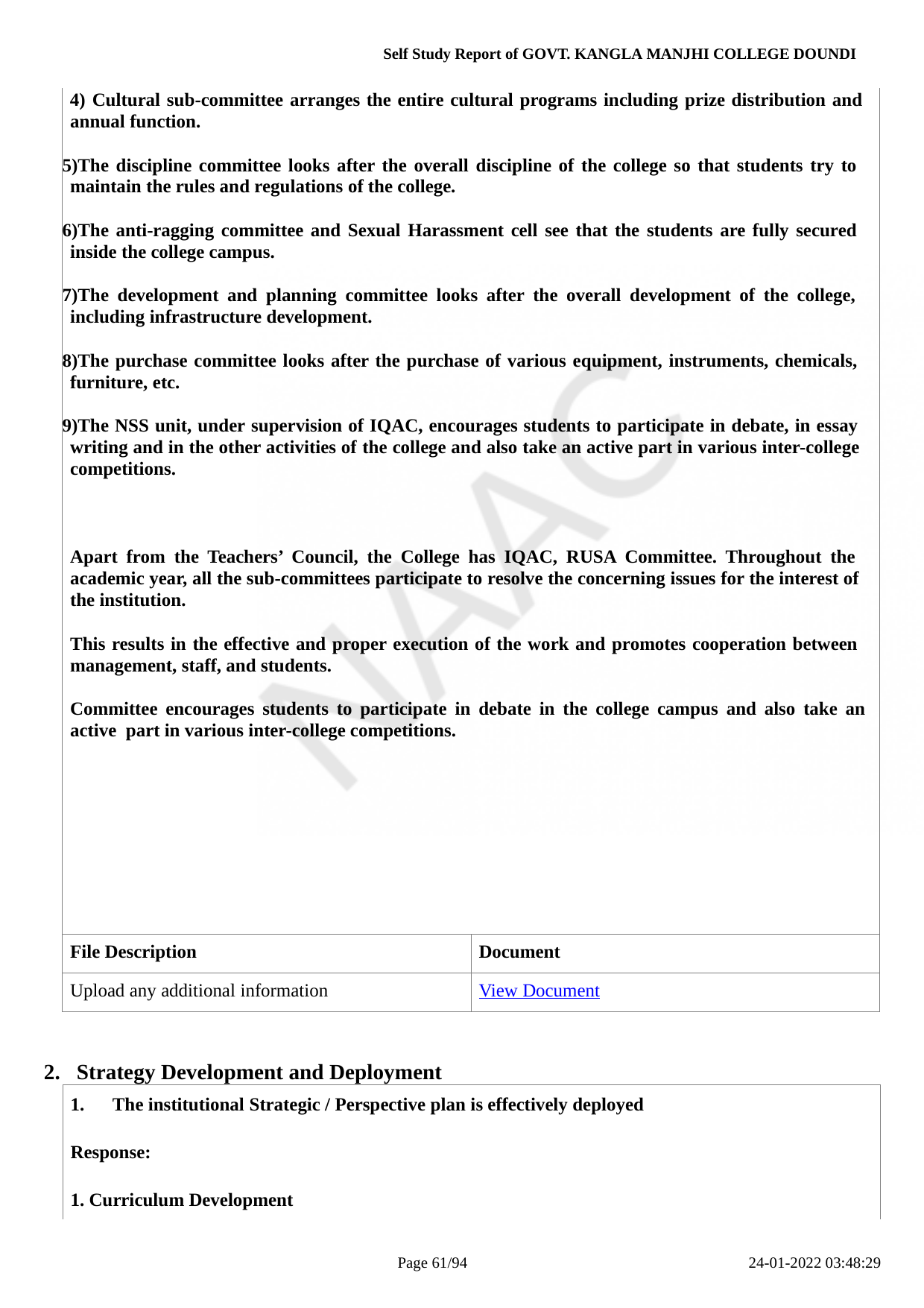

Self Study Report of GOVT. KANGLA MANJHI COLLEGE DOUNDI
| Cultural sub-committee arranges the entire cultural programs including prize distribution and annual function. The discipline committee looks after the overall discipline of the college so that students try to maintain the rules and regulations of the college. The anti-ragging committee and Sexual Harassment cell see that the students are fully secured inside the college campus. The development and planning committee looks after the overall development of the college, including infrastructure development. The purchase committee looks after the purchase of various equipment, instruments, chemicals, furniture, etc. The NSS unit, under supervision of IQAC, encourages students to participate in debate, in essay writing and in the other activities of the college and also take an active part in various inter-college competitions. Apart from the Teachers’ Council, the College has IQAC, RUSA Committee. Throughout the academic year, all the sub-committees participate to resolve the concerning issues for the interest of the institution. This results in the effective and proper execution of the work and promotes cooperation between management, staff, and students. Committee encourages students to participate in debate in the college campus and also take an active part in various inter-college competitions. |  |
| --- | --- |
| File Description | Document |
| Upload any additional information | View Document |
Strategy Development and Deployment
The institutional Strategic / Perspective plan is effectively deployed

Response:

1. Curriculum Development

Page 61/94
24-01-2022 03:48:29